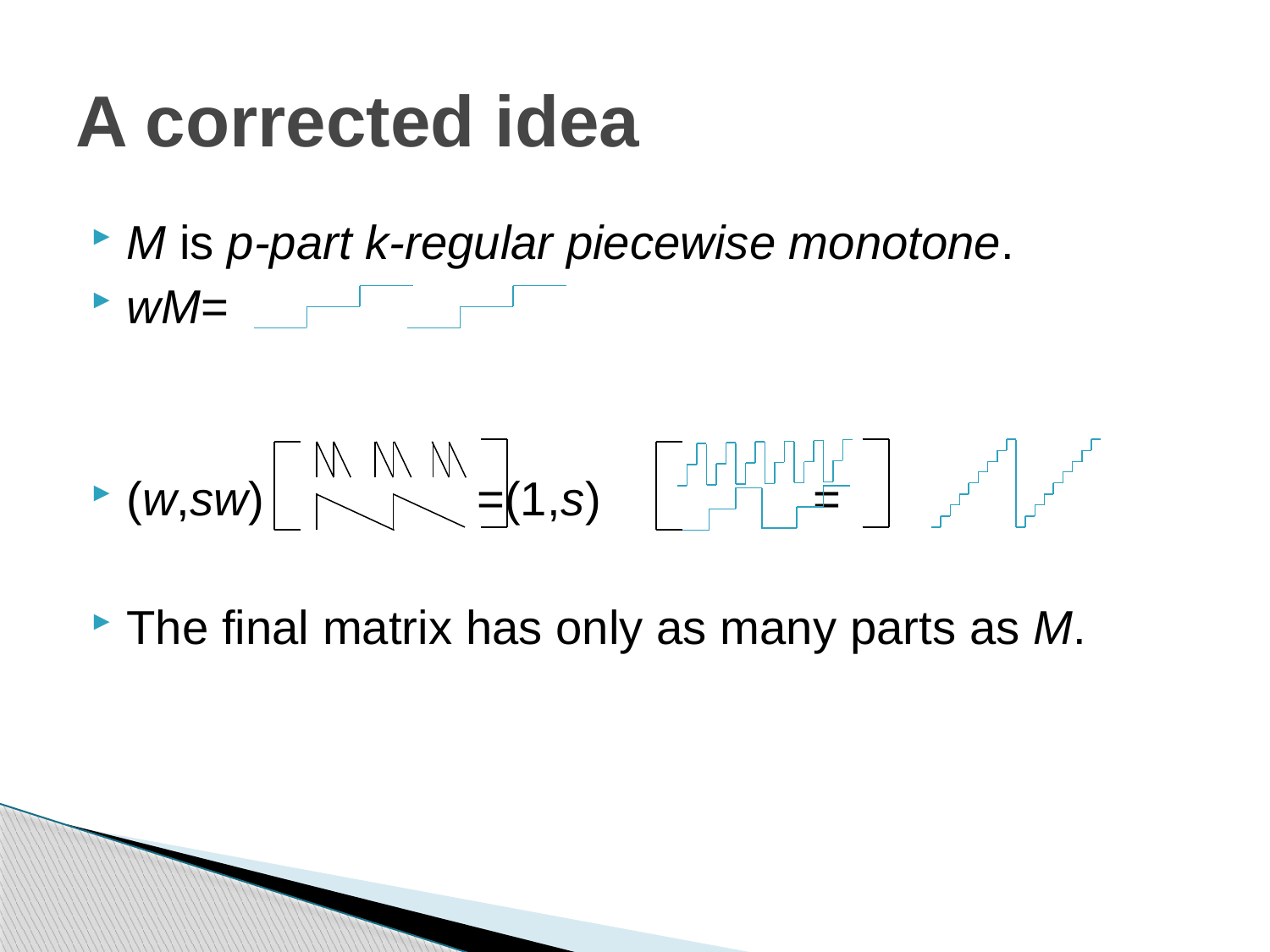

# A corrected idea
M is p-part k-regular piecewise monotone.
wM=

(w,sw)                =(1,s)                =

The final matrix has only as many parts as M.